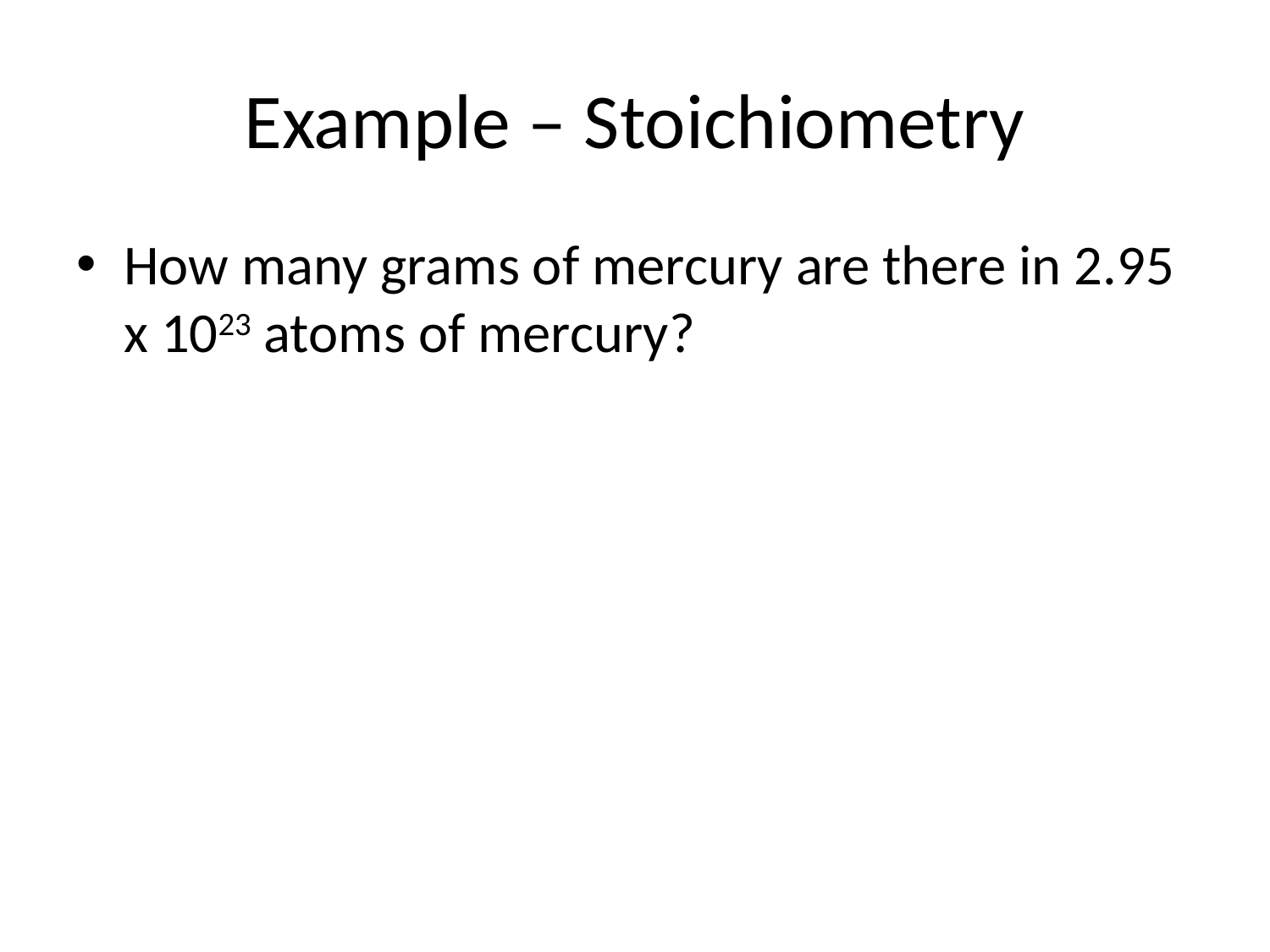

# Example – Stoichiometry
How many grams of mercury are there in 2.95 x 1023 atoms of mercury?